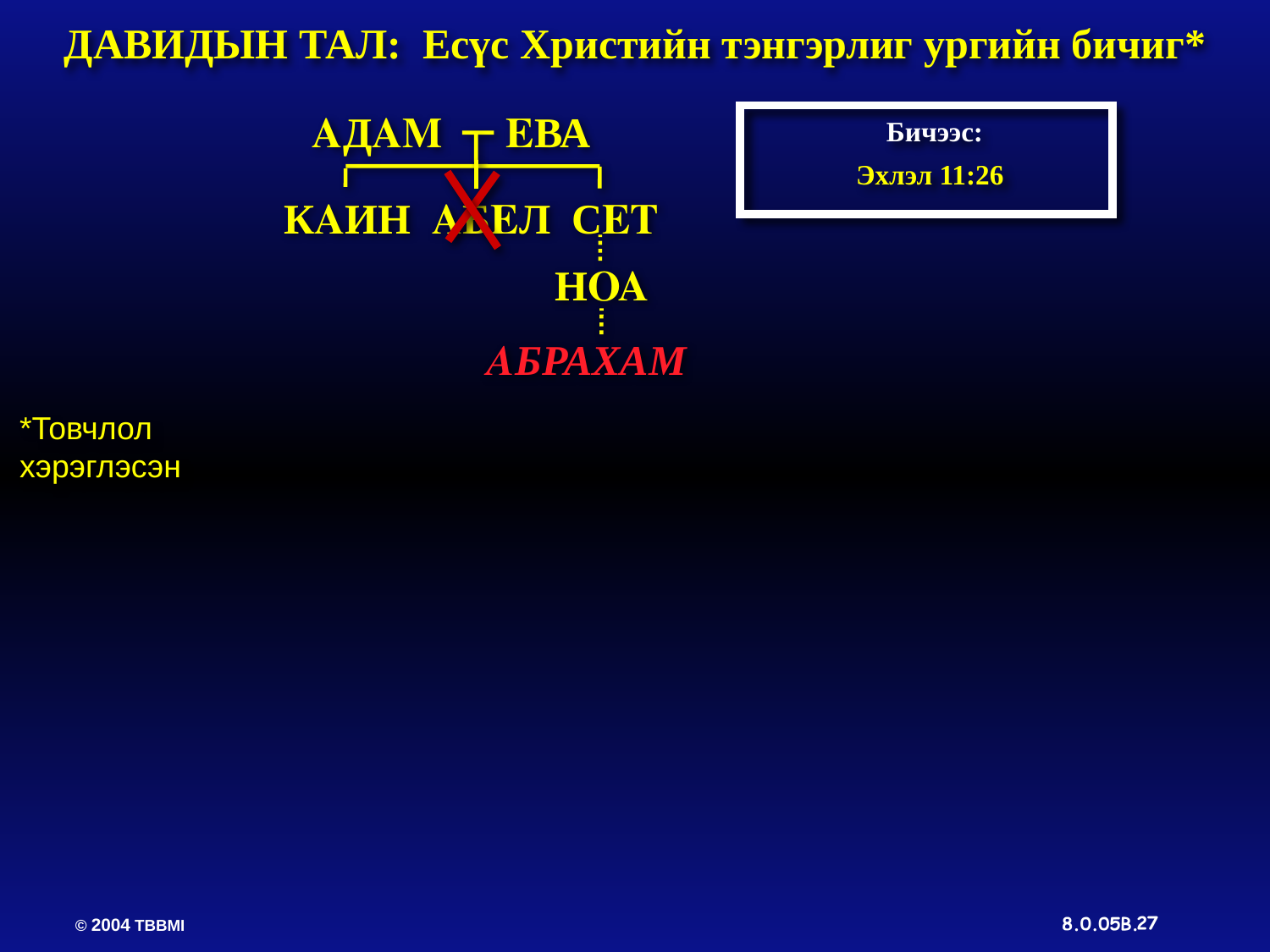

ДАВИДЫН ТАЛ:  Есүс Христийн тэнгэрлиг ургийн бичиг*
AДAM      EВА

Бичээс:

Эхлэл 11:26

КAИН  AБEЛ  СET

НOA

AБРАХАМ
*Товчлол
хэрэглэсэн

27